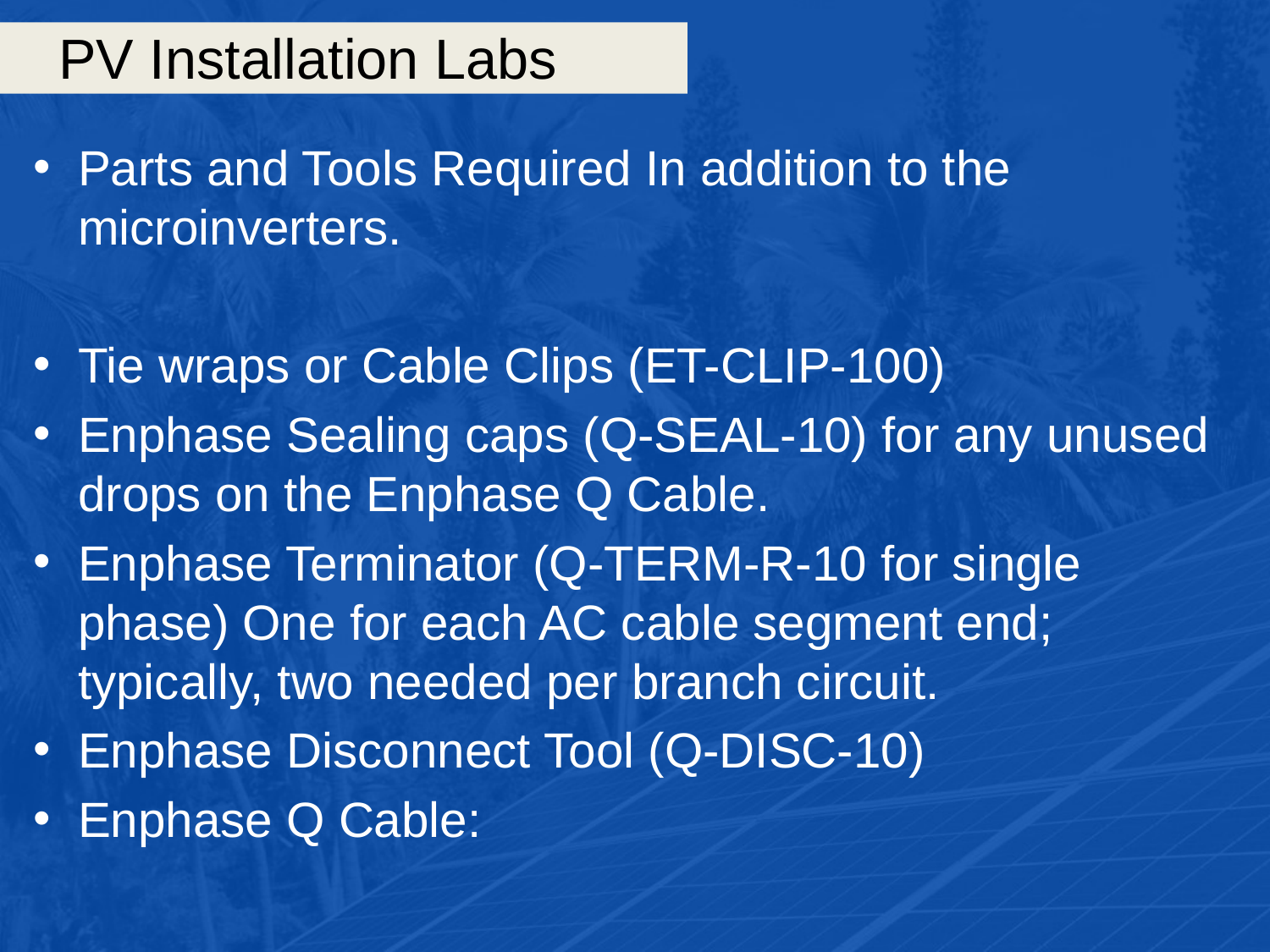

# PV Installation Labs
Parts and Tools Required In addition to the microinverters.

Tie wraps or Cable Clips (ET-CLIP-100)
Enphase Sealing caps (Q-SEAL-10) for any unused drops on the Enphase Q Cable.
Enphase Terminator (Q-TERM-R-10 for single phase) One for each AC cable segment end; typically, two needed per branch circuit.
Enphase Disconnect Tool (Q-DISC-10)
Enphase Q Cable: